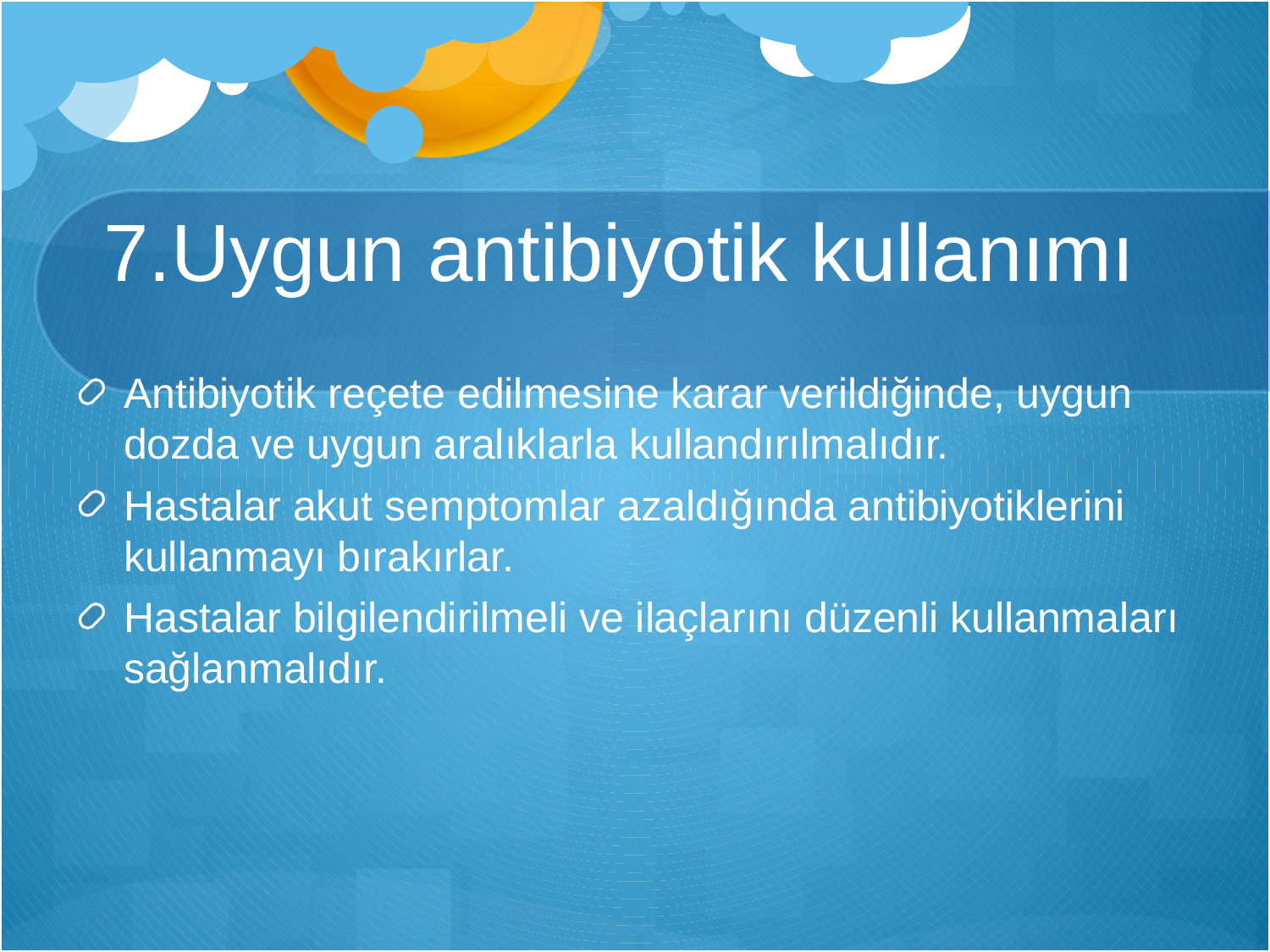

# 7.Uygun antibiyotik kullanımı
Antibiyotik reçete edilmesine karar verildiğinde, uygun dozda ve uygun aralıklarla kullandırılmalıdır.
Hastalar akut semptomlar azaldığında antibiyotiklerini kullanmayı bırakırlar.
Hastalar bilgilendirilmeli ve ilaçlarını düzenli kullanmaları sağlanmalıdır.